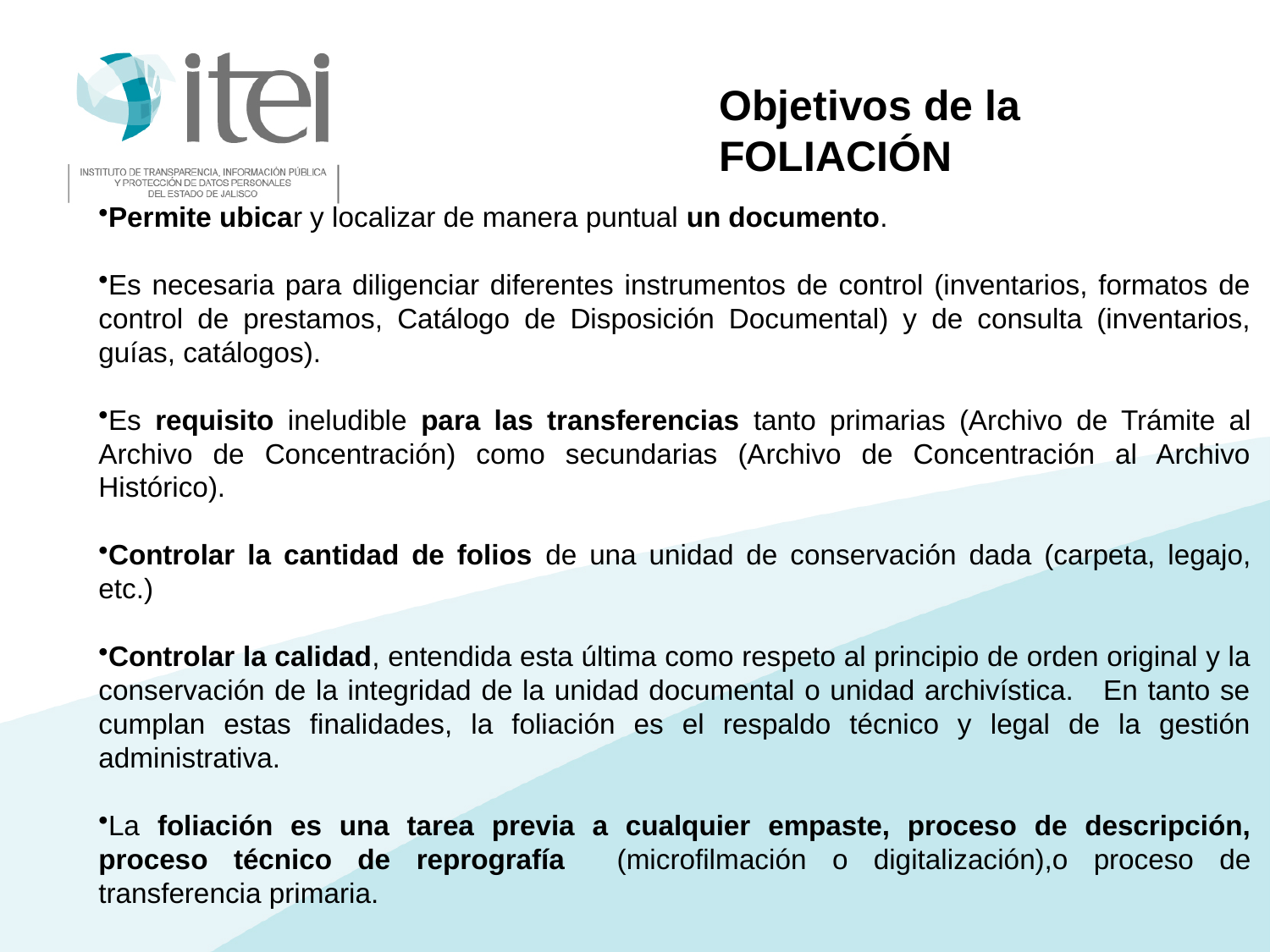

Objetivos de la FOLIACIÓN
Permite ubicar y localizar de manera puntual un documento.

Es necesaria para diligenciar diferentes instrumentos de control (inventarios, formatos de control de prestamos, Catálogo de Disposición Documental) y de consulta (inventarios, guías, catálogos).

Es requisito ineludible para las transferencias tanto primarias (Archivo de Trámite al Archivo de Concentración) como secundarias (Archivo de Concentración al Archivo Histórico).

Controlar la cantidad de folios de una unidad de conservación dada (carpeta, legajo, etc.)

Controlar la calidad, entendida esta última como respeto al principio de orden original y la conservación de la integridad de la unidad documental o unidad archivística.   En tanto se cumplan estas finalidades, la foliación es el respaldo técnico y legal de la gestión administrativa.

La foliación es una tarea previa a cualquier empaste, proceso de descripción, proceso técnico de reprografía  (microfilmación o digitalización),o proceso de transferencia primaria.